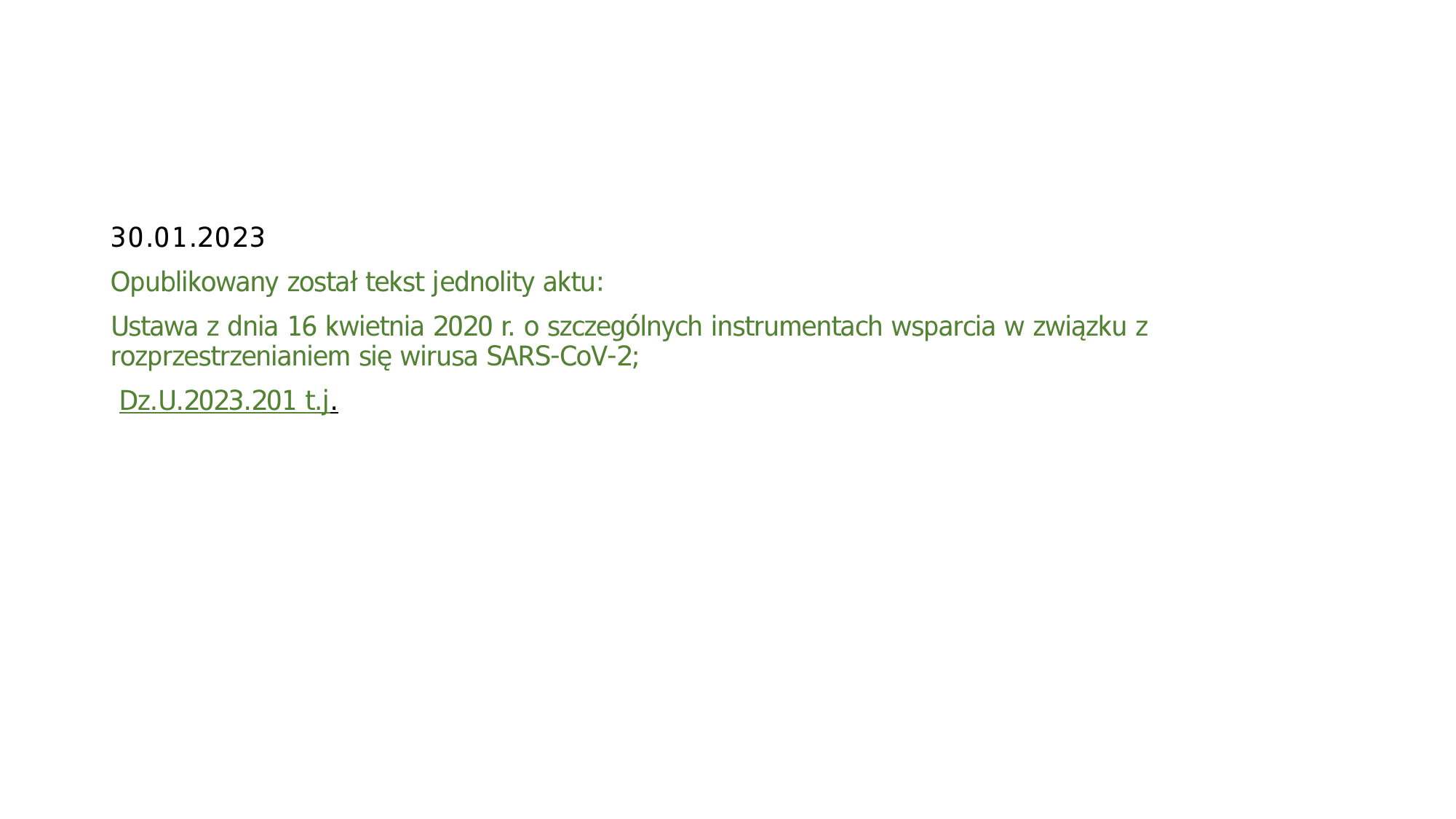

#
30.01.2023
Opublikowany został tekst jednolity aktu:
Ustawa z dnia 16 kwietnia 2020 r. o szczególnych instrumentach wsparcia w związku z rozprzestrzenianiem się wirusa SARS-CoV-2;
 Dz.U.2023.201 t.j.